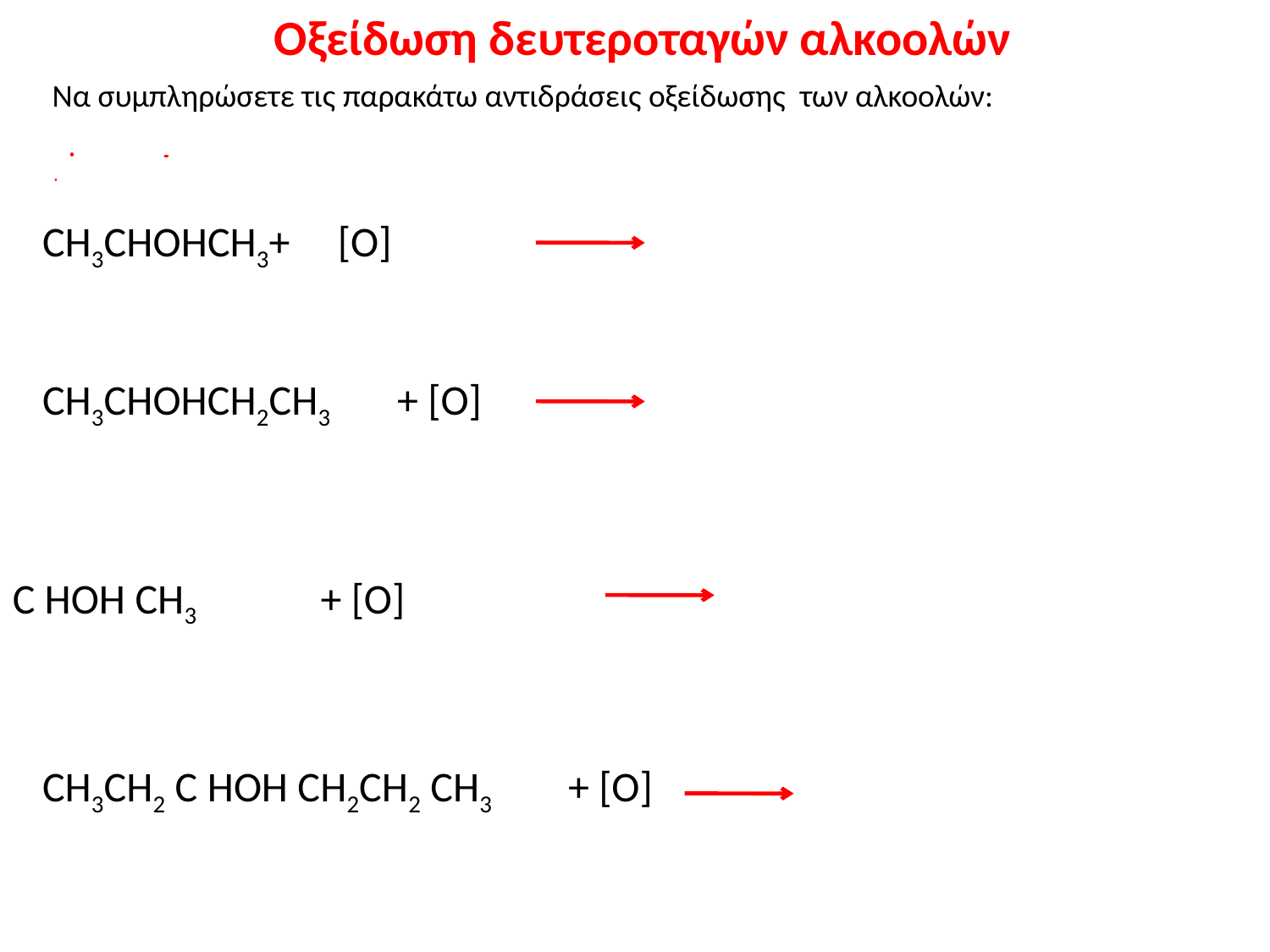

Οξείδωση δευτεροταγών αλκοολών
Να συμπληρώσετε τις παρακάτω αντιδράσεις οξείδωσης  των αλκοολών:
CH3CΗOΗCH3+     [O]
CH3CΗOHCH2CH3       + [O]
C ΗOH CH3             + [O]
CH3CH2 C ΗOH CH2CH2 CH3        + [O]